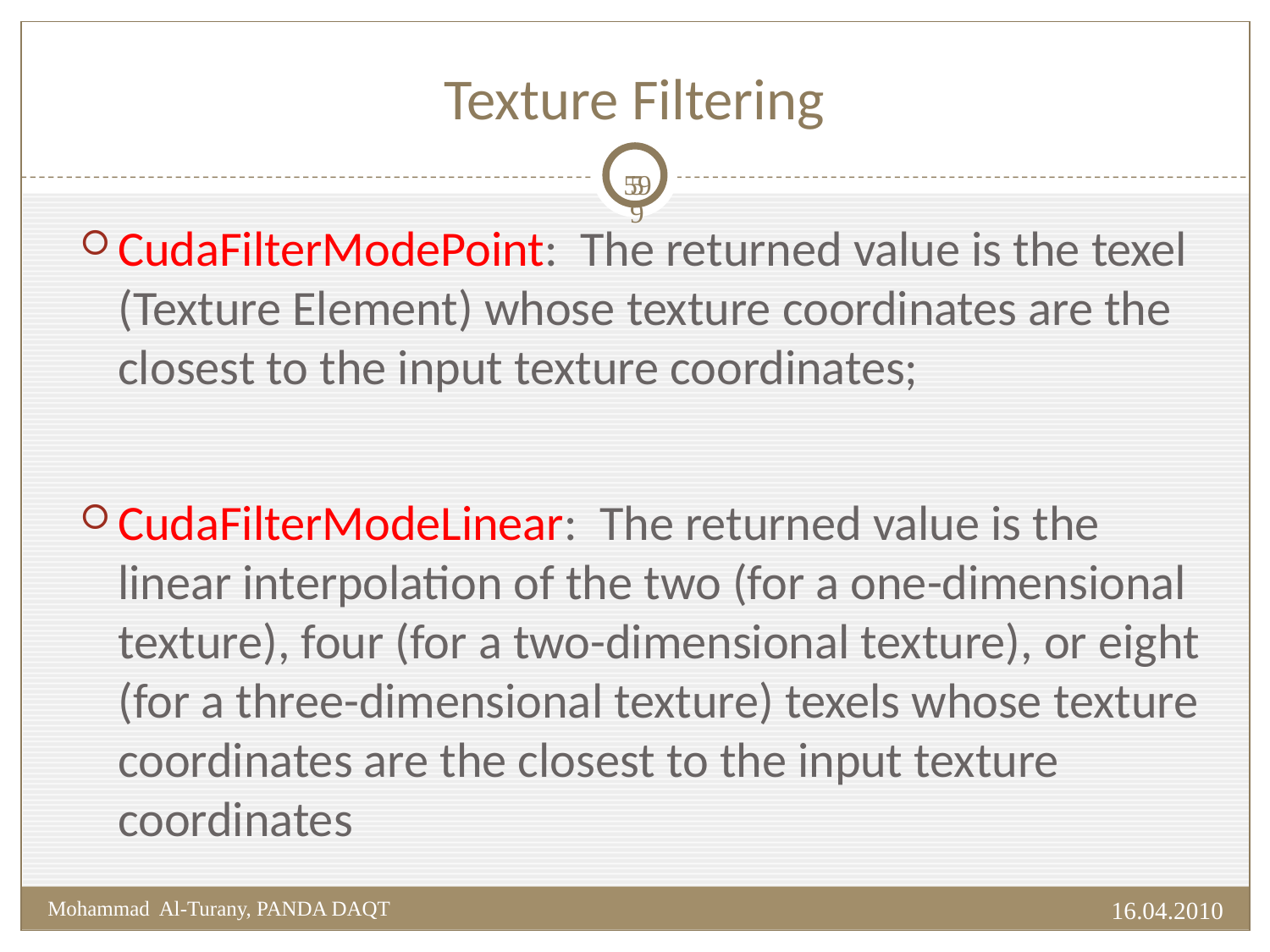

# Texture Filtering

59
59

CudaFilterModePoint:  The returned value is the texel (Texture Element) whose texture coordinates are the closest to the input texture coordinates;

CudaFilterModeLinear:  The returned value is the linear interpolation of the two (for a one-dimensional texture), four (for a two-dimensional texture), or eight (for a three-dimensional texture) texels whose texture coordinates are the closest to the input texture coordinates

16.04.2010
Mohammad  Al-Turany, PANDA DAQT